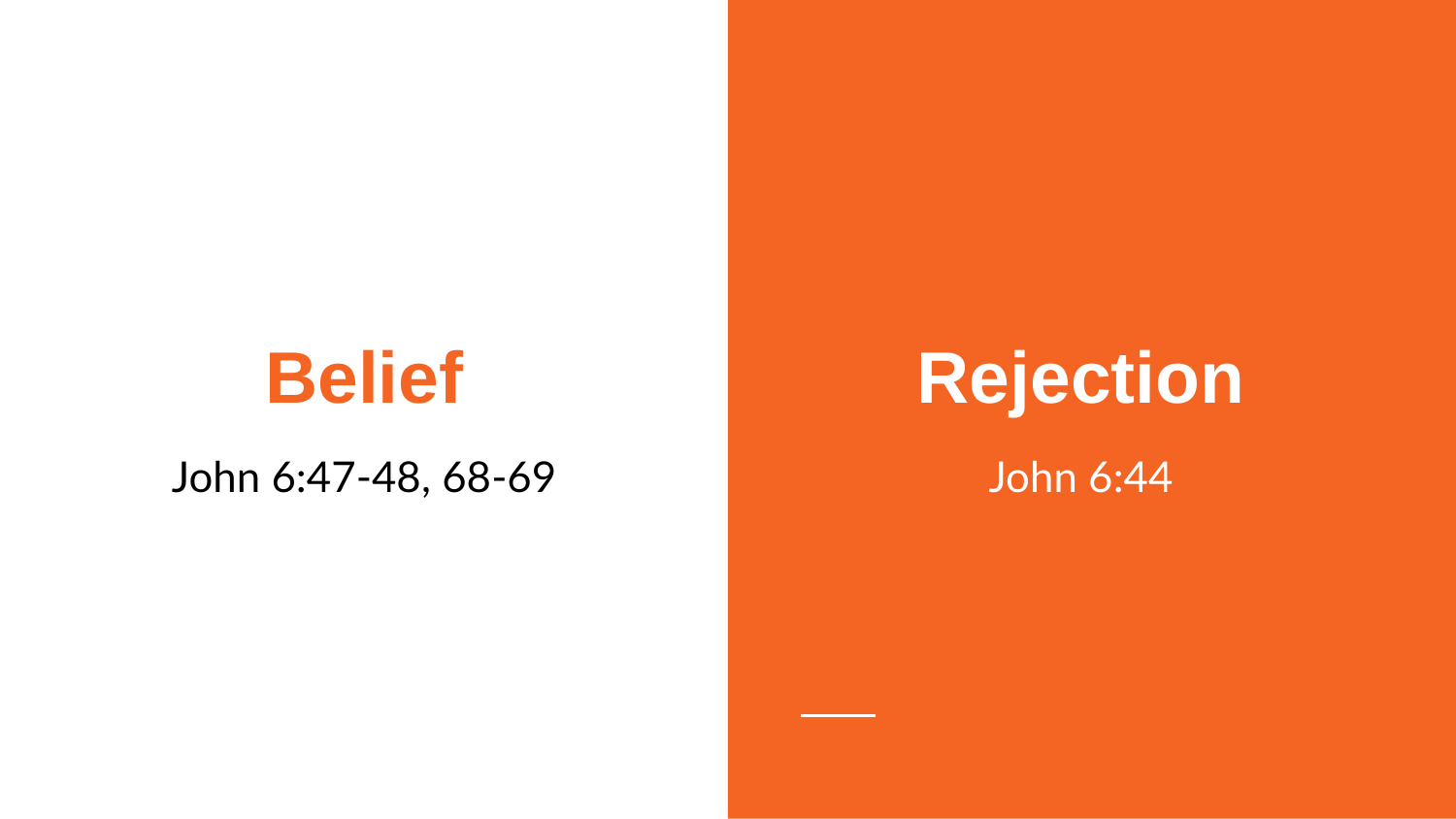

Rejection
# Belief
John 6:47-48, 68-69
John 6:44